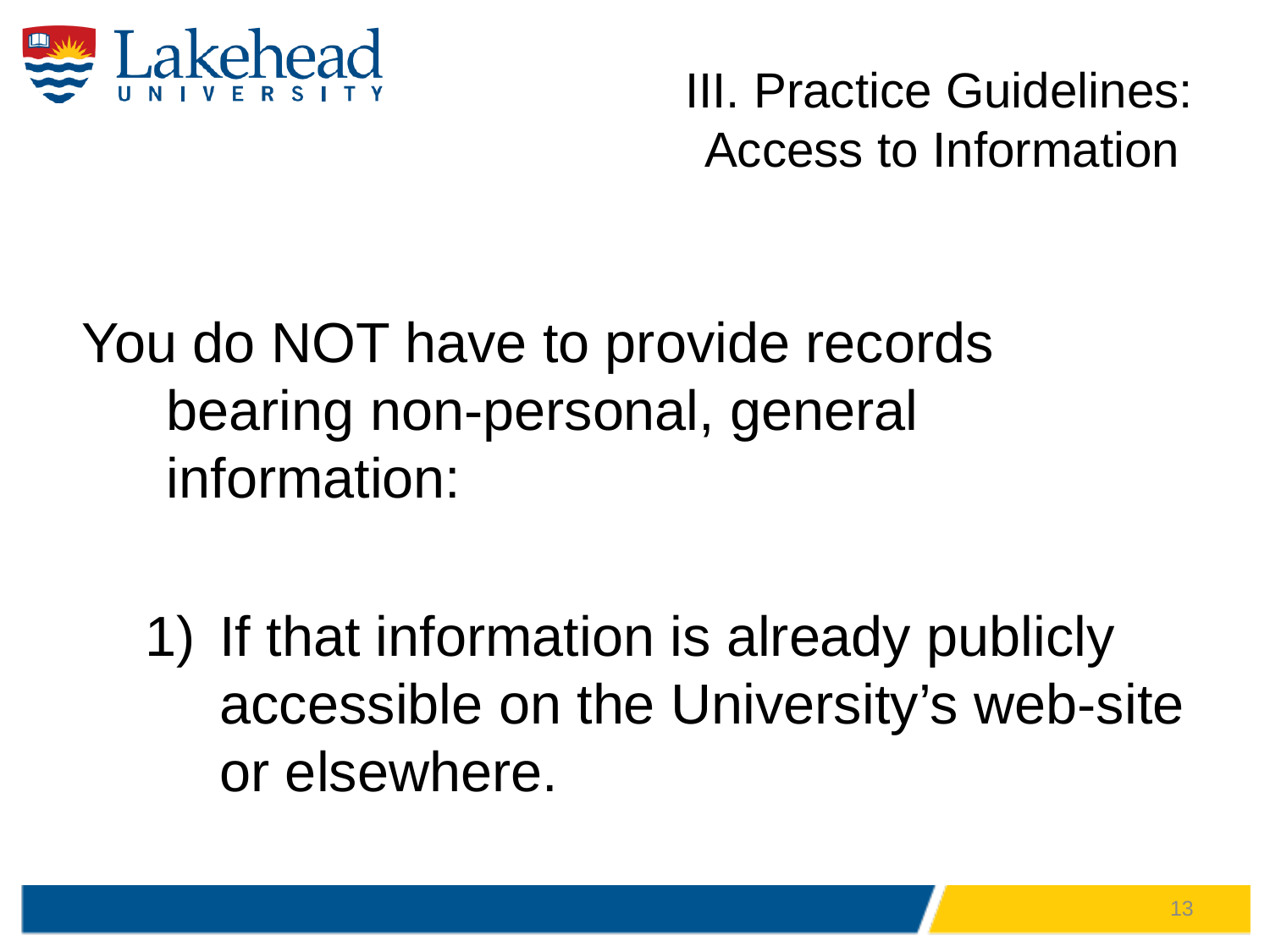

# III. Practice Guidelines: Access to Information

You do NOT have to provide records bearing non-personal, general information:

If that information is already publicly accessible on the University’s web-site or elsewhere.

13